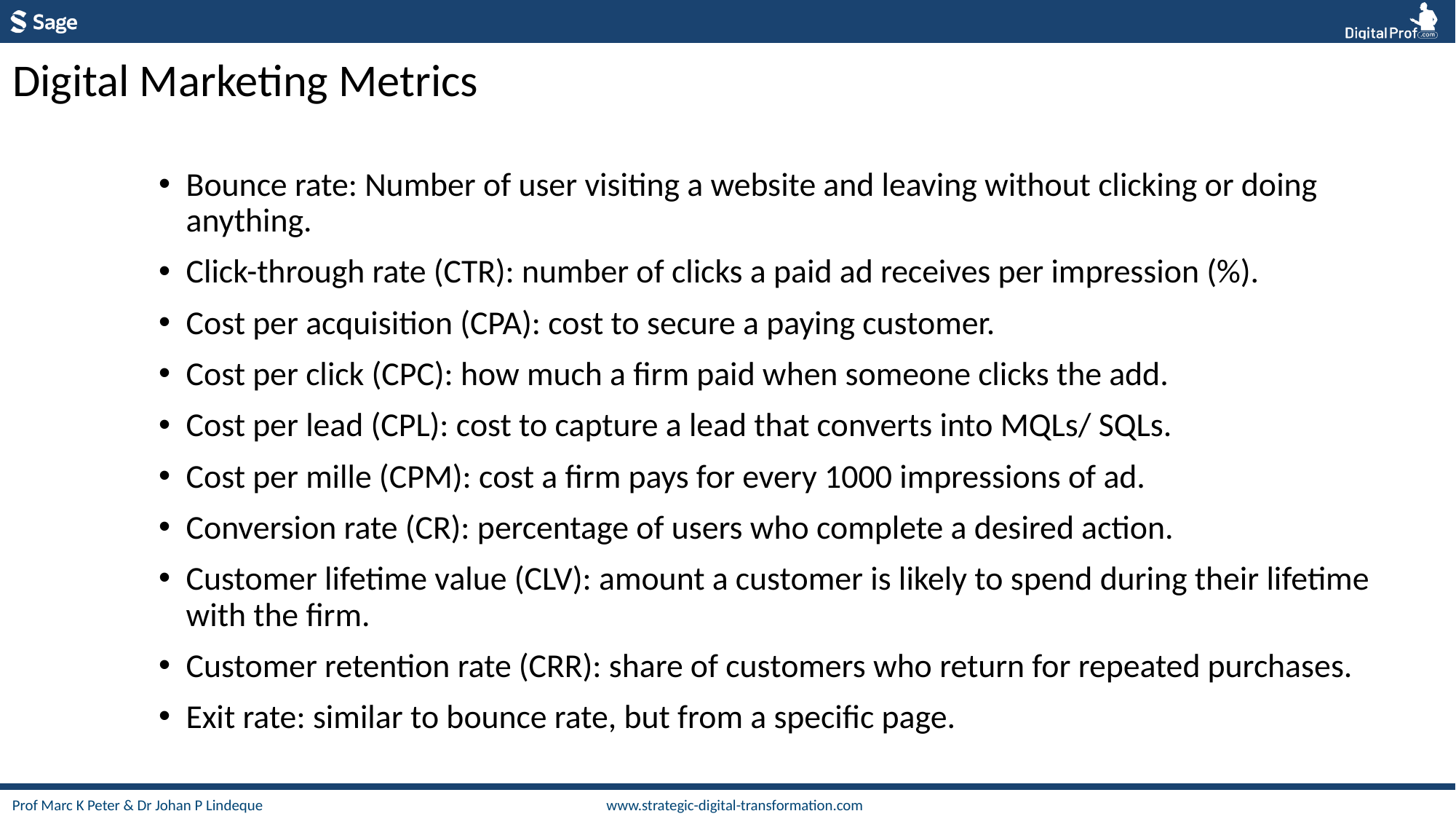

Digital Marketing Metrics

Bounce rate: Number of user visiting a website and leaving without clicking or doing anything.
Click-through rate (CTR): number of clicks a paid ad receives per impression (%).
Cost per acquisition (CPA): cost to secure a paying customer.
Cost per click (CPC): how much a firm paid when someone clicks the add.
Cost per lead (CPL): cost to capture a lead that converts into MQLs/ SQLs.
Cost per mille (CPM): cost a firm pays for every 1000 impressions of ad.
Conversion rate (CR): percentage of users who complete a desired action.
Customer lifetime value (CLV): amount a customer is likely to spend during their lifetime with the firm.
Customer retention rate (CRR): share of customers who return for repeated purchases.
Exit rate: similar to bounce rate, but from a specific page.